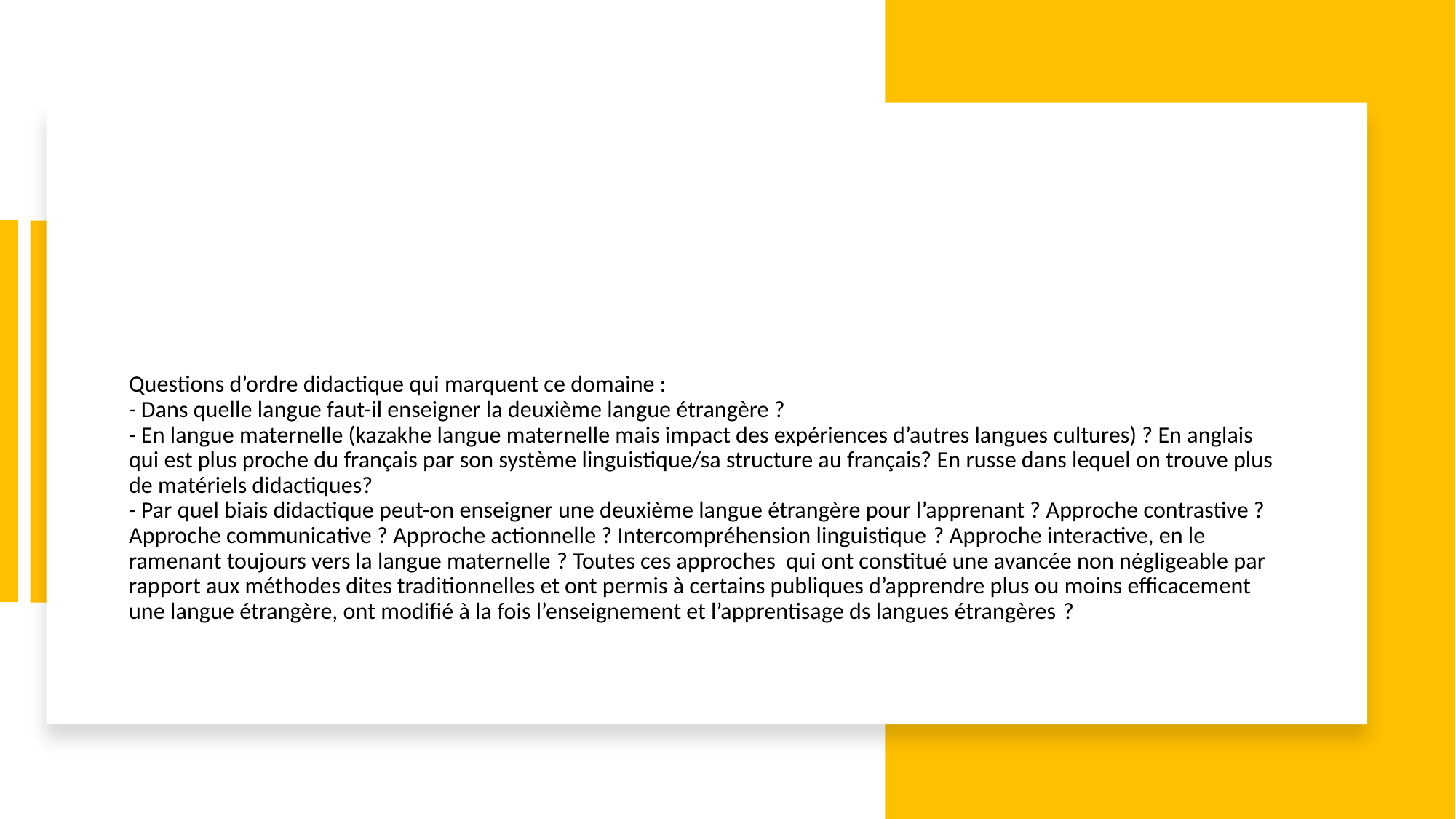

# Questions d’ordre didactique qui marquent ce domaine : - Dans quelle langue faut-il enseigner la deuxième langue étrangère ? - En langue maternelle (kazakhe langue maternelle mais impact des expériences d’autres langues cultures) ? En anglais qui est plus proche du français par son système linguistique/sa structure au français? En russe dans lequel on trouve plus de matériels didactiques? - Par quel biais didactique peut-on enseigner une deuxième langue étrangère pour l’apprenant ? Approche contrastive ? Approche communicative ? Approche actionnelle ? Intercompréhension linguistique ? Approche interactive, en le ramenant toujours vers la langue maternelle ? Toutes ces approches  qui ont constitué une avancée non négligeable par rapport aux méthodes dites traditionnelles et ont permis à certains publiques d’apprendre plus ou moins efficacement une langue étrangère, ont modifié à la fois l’enseignement et l’apprentisage ds langues étrangères ?